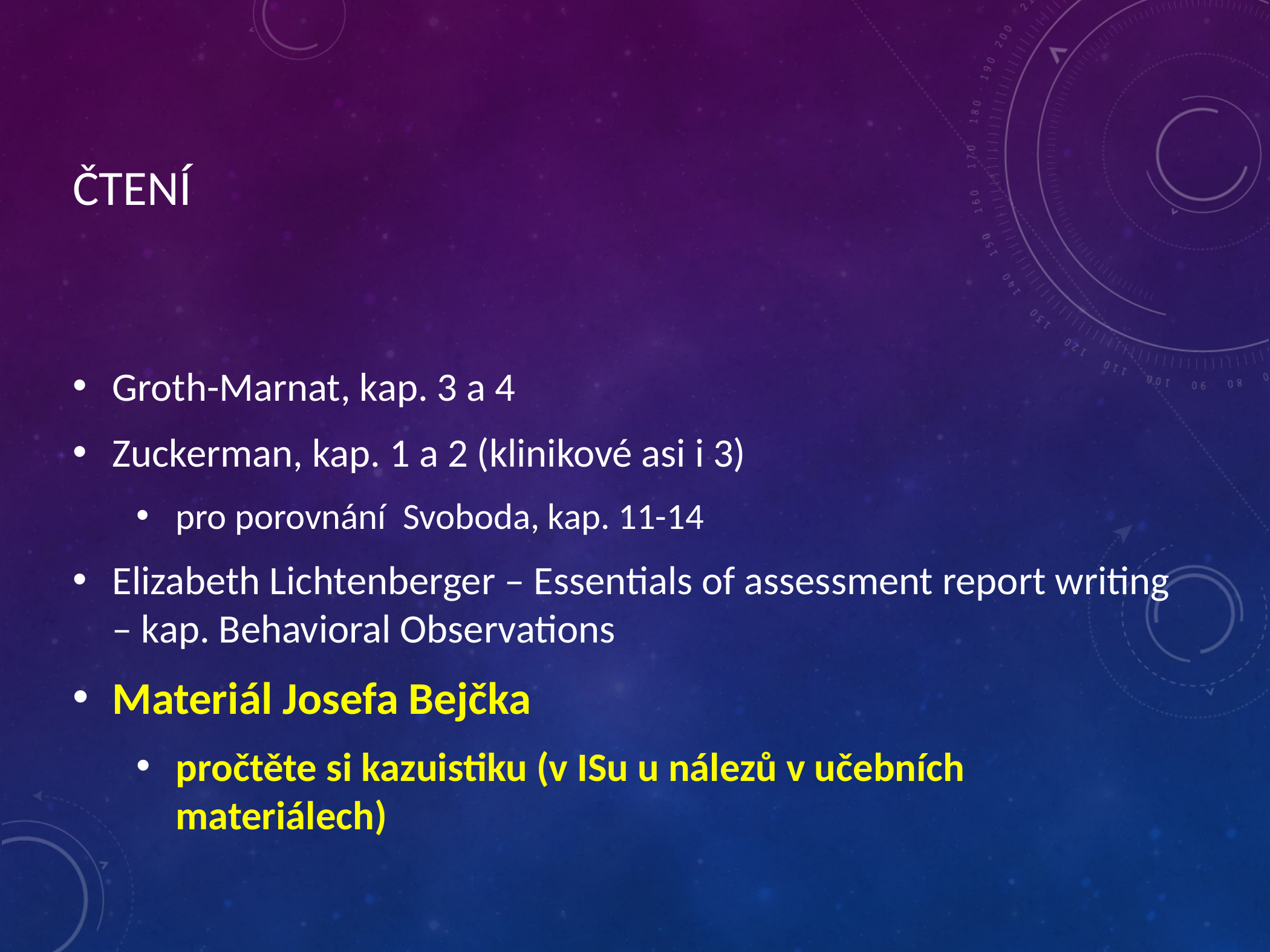

# Čtení
Groth-Marnat, kap. 3 a 4
Zuckerman, kap. 1 a 2 (klinikové asi i 3)
pro porovnání  Svoboda, kap. 11-14
Elizabeth Lichtenberger – Essentials of assessment report writing – kap. Behavioral Observations
Materiál Josefa Bejčka
pročtěte si kazuistiku (v ISu u nálezů v učebních materiálech)